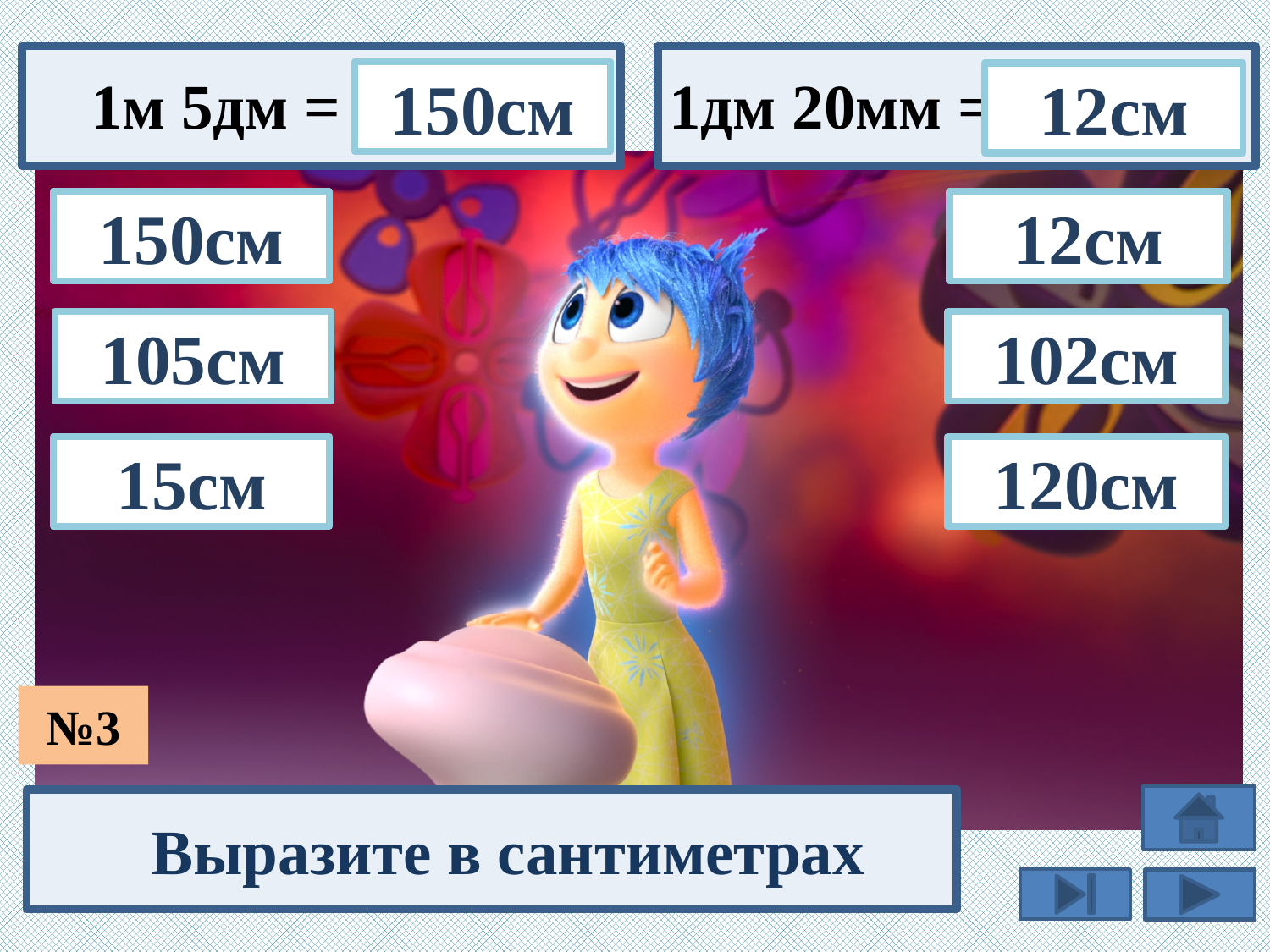

1дм 20мм =
1м 5дм =
150см
12см
12см
150см
102см
105см
15см
120см
№3

Выразите в сантиметрах